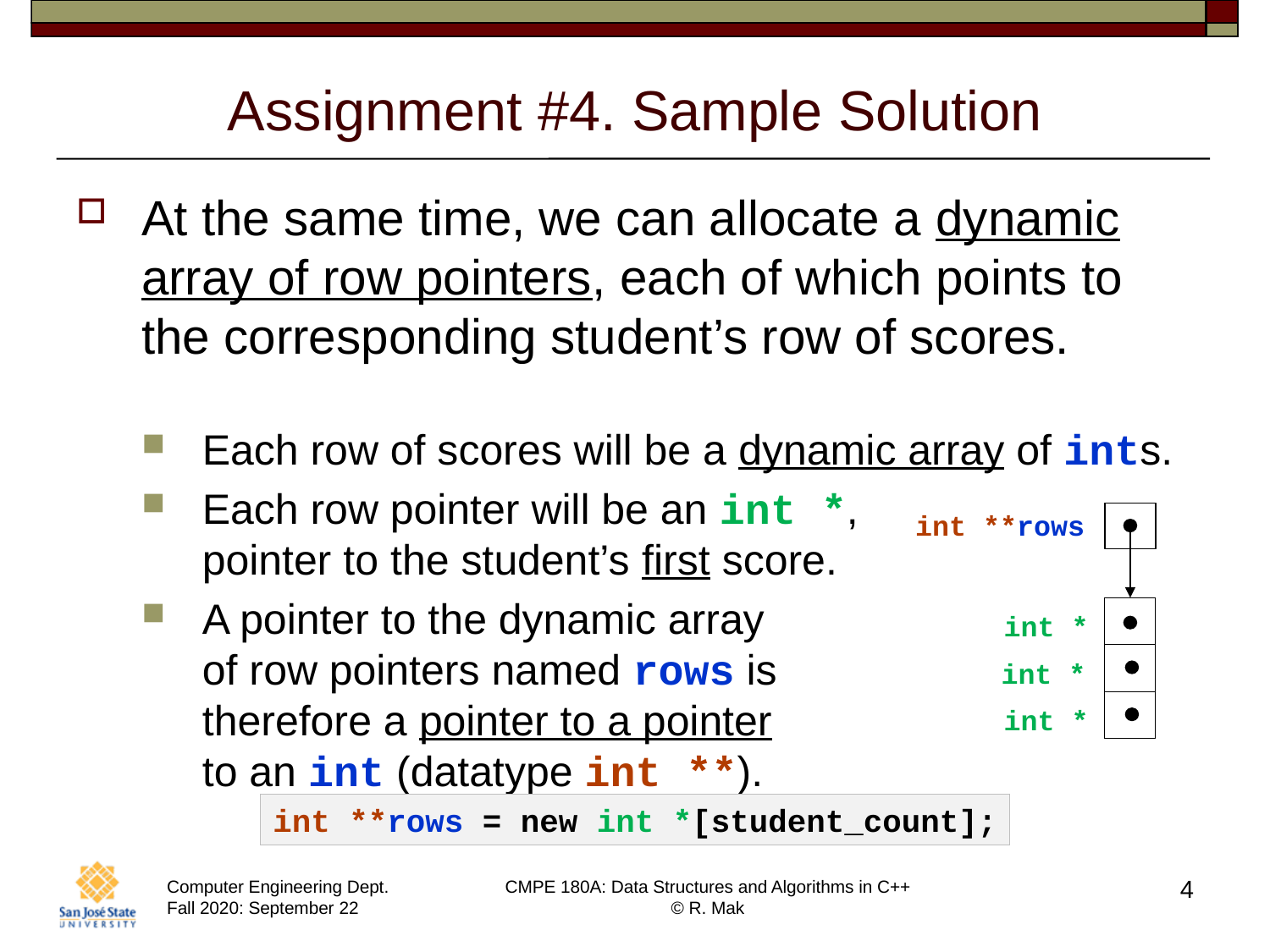

# Assignment #4. Sample Solution
At the same time, we can allocate a dynamic array of row pointers, each of which points to the corresponding student’s row of scores.

Each row of scores will be a dynamic array of ints.
Each row pointer will be an int *,
pointer to the student’s first score.
A pointer to the dynamic array
of row pointers named rows is
therefore a pointer to a pointer
to an int (datatype int **).
int **rows

int *

int *

int *

int **rows = new int *[student_count];
4